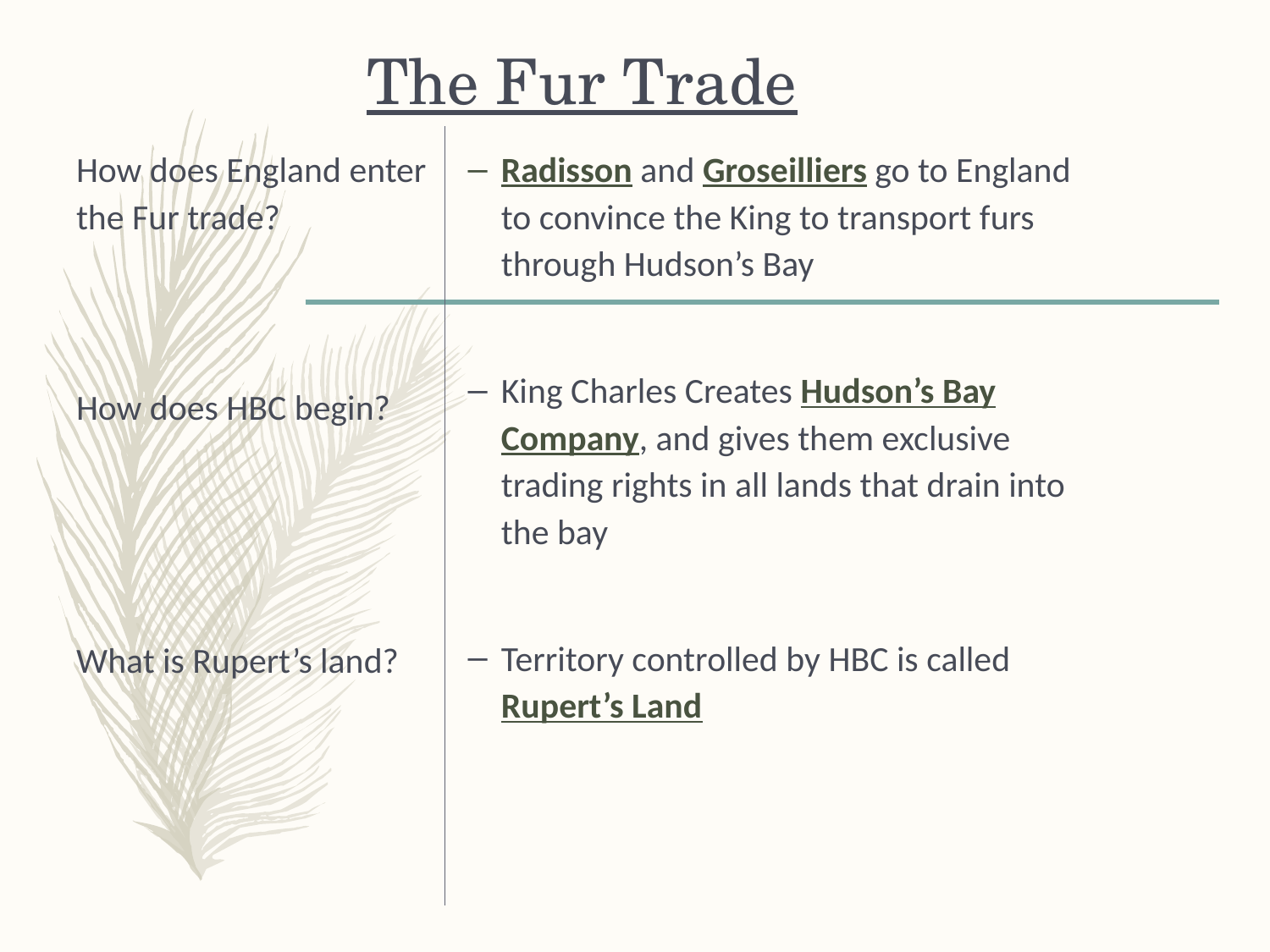

# The Fur Trade
How does England enter the Fur trade?

How does HBC begin?

What is Rupert’s land?

Radisson and Groseilliers go to England to convince the King to transport furs through Hudson’s Bay

King Charles Creates Hudson’s Bay Company, and gives them exclusive trading rights in all lands that drain into the bay

Territory controlled by HBC is called Rupert’s Land